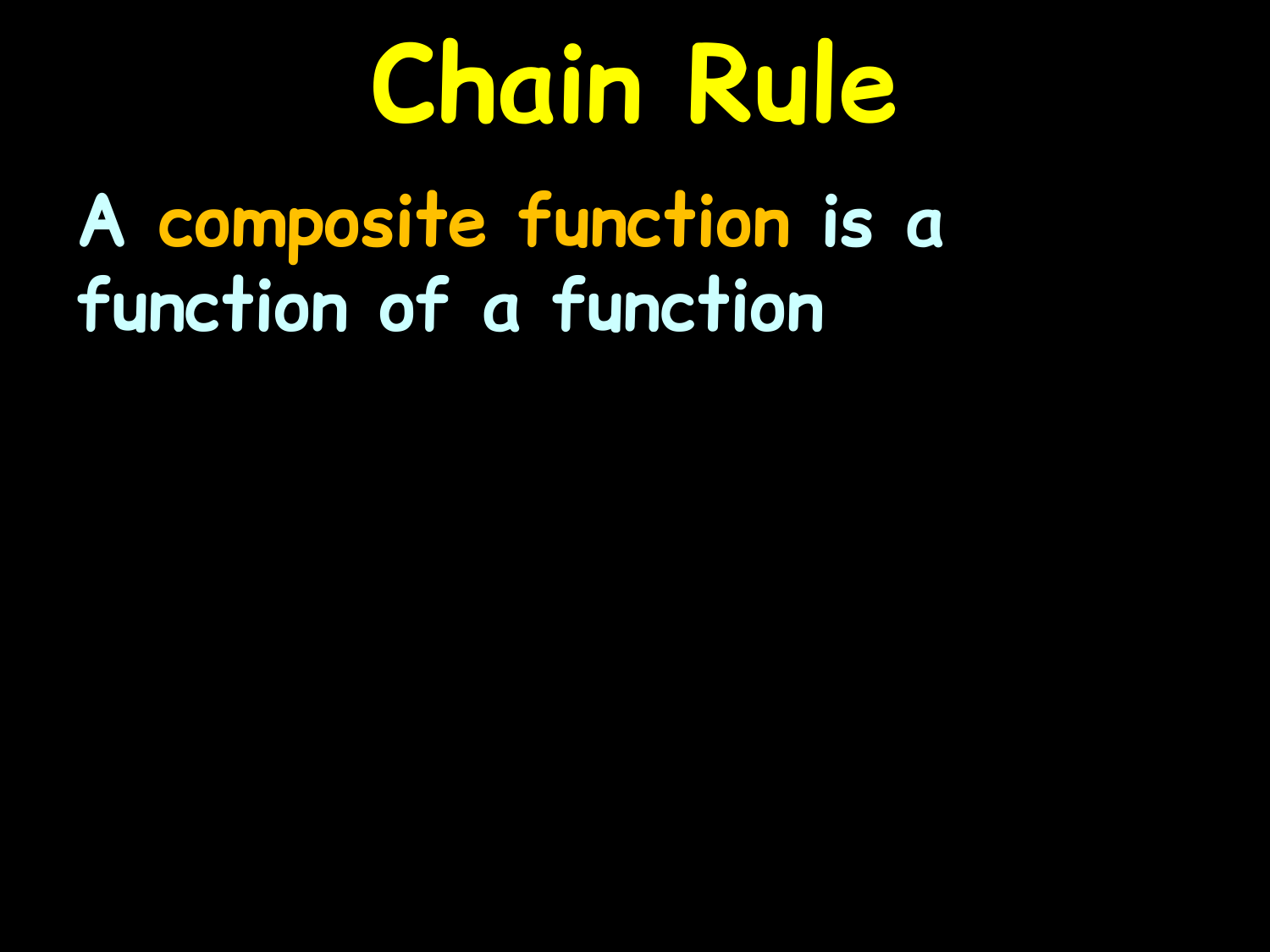

# Chain Rule
A composite function is a function of a function